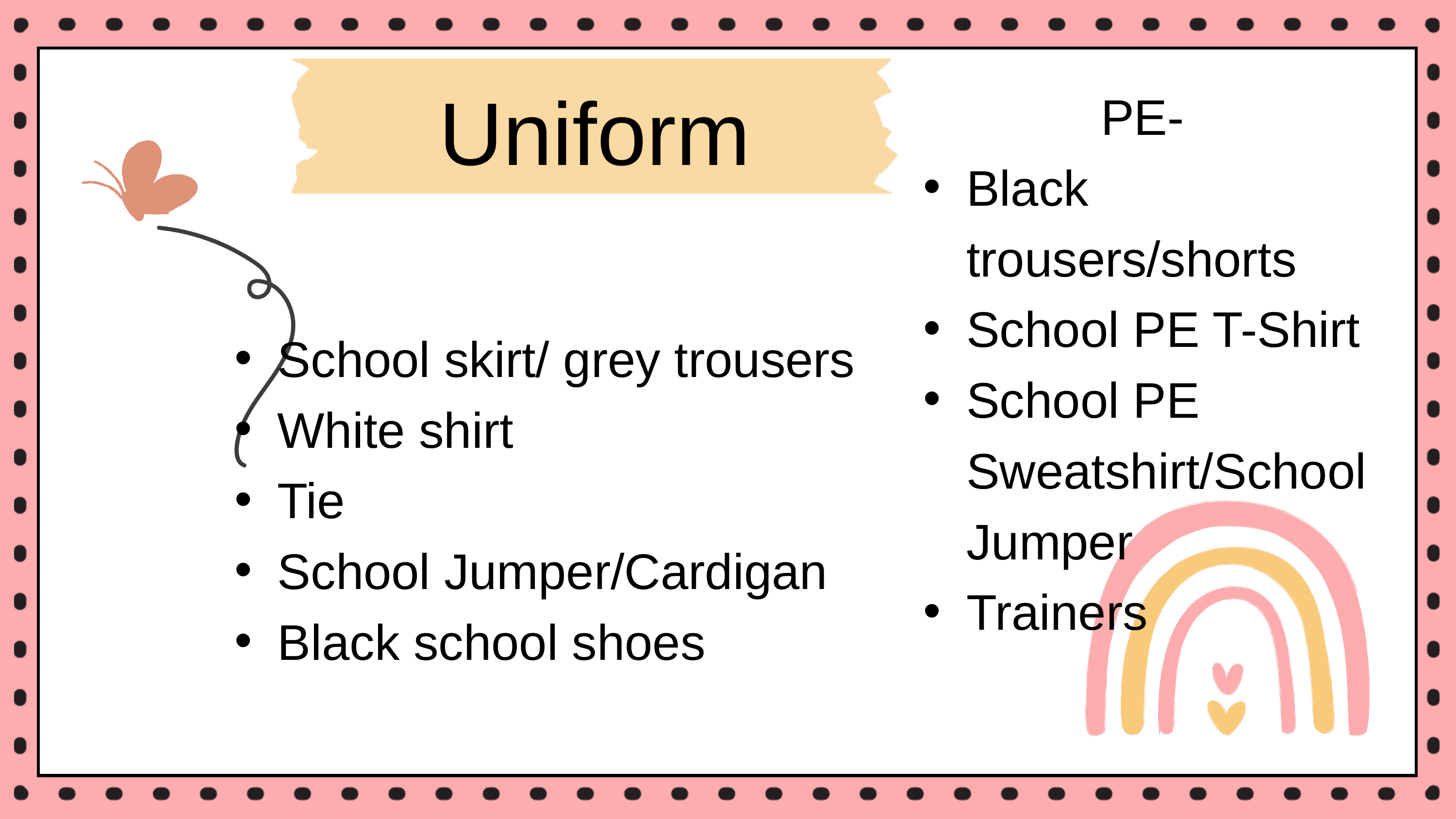

Uniform
PE-
Black trousers/shorts
School PE T-Shirt
School PE Sweatshirt/School Jumper
Trainers

School skirt/ grey trousers
White shirt
Tie
School Jumper/Cardigan
Black school shoes